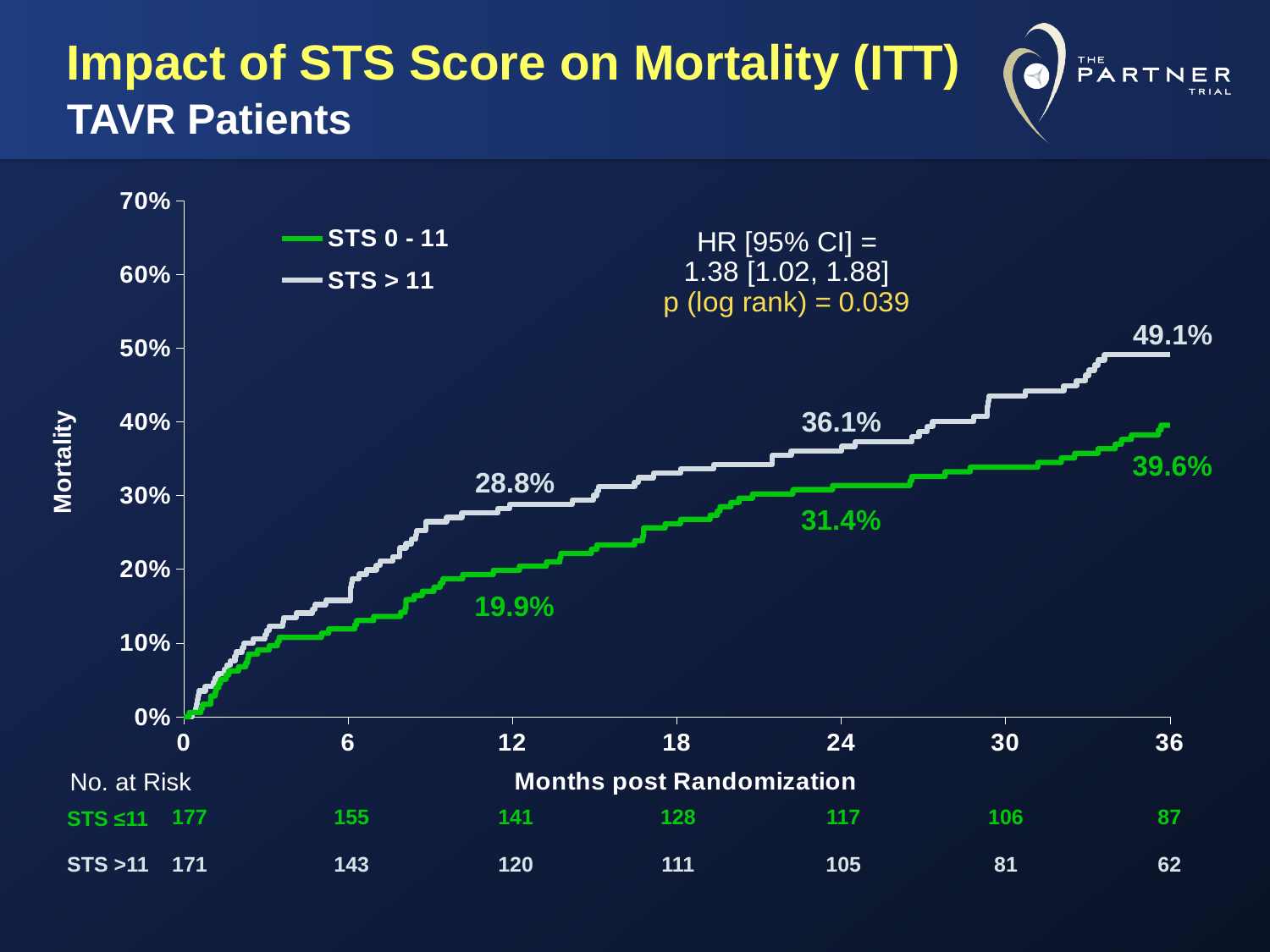

# Impact of STS Score on Mortality (ITT) TAVR Patients

### Chart

| Category |  |  |
|---|---|---|
49.1%
36.1%
39.6%
28.8%
31.4%
19.9%
No. at Risk
| 177 | 155 | 141 | 128 | 117 | 106 | 87 |
| --- | --- | --- | --- | --- | --- | --- |
| 171 | 143 | 120 | 111 | 105 | 81 | 62 |
STS ≤11
STS >11